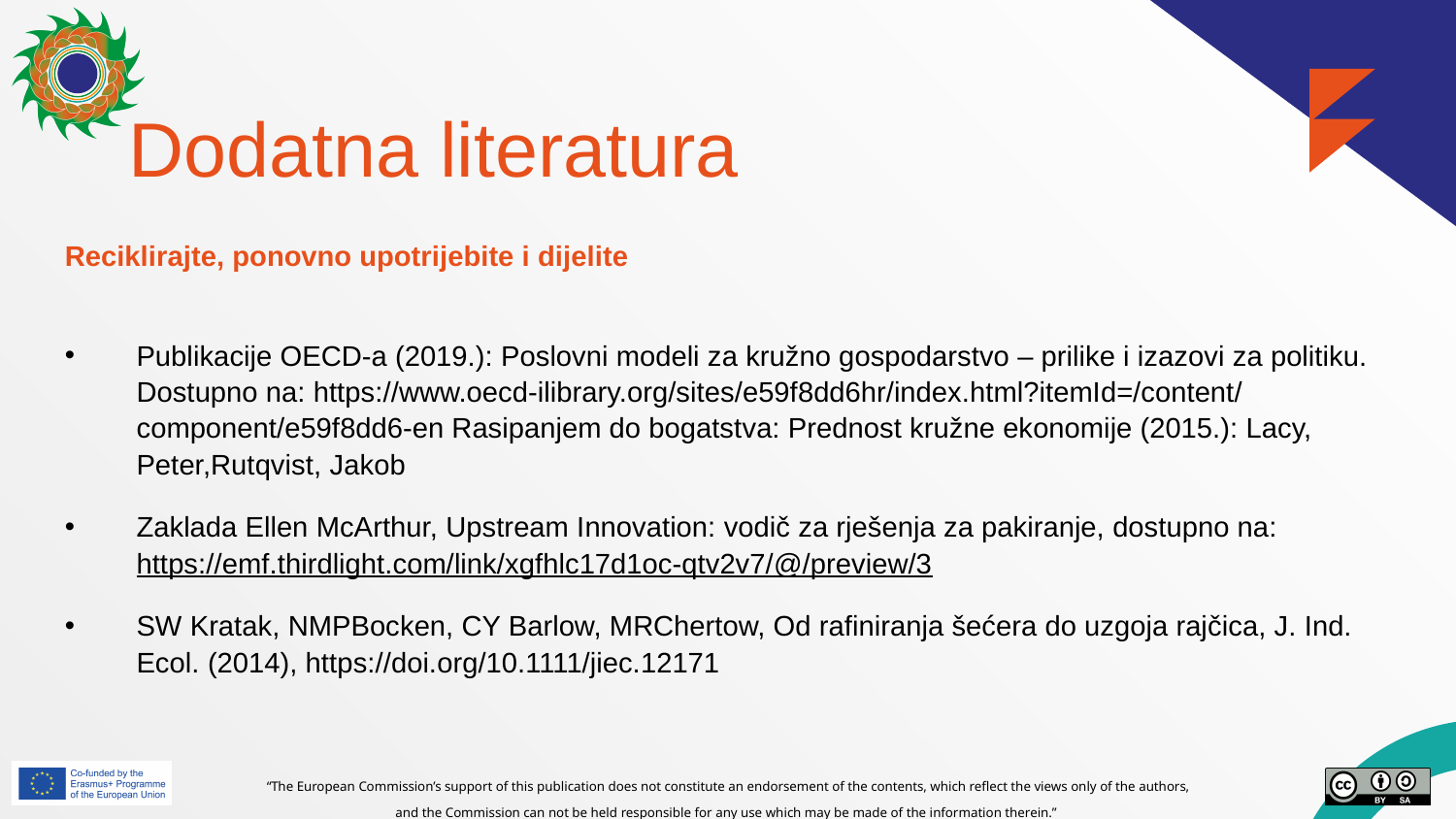

# Dodatna literatura
Reciklirajte, ponovno upotrijebite i dijelite
Publikacije OECD-a (2019.): Poslovni modeli za kružno gospodarstvo – prilike i izazovi za politiku. Dostupno na: https://www.oecd-ilibrary.org/sites/e59f8dd6hr/index.html?itemId=/content/component/e59f8dd6-en Rasipanjem do bogatstva: Prednost kružne ekonomije (2015.): Lacy, Peter,Rutqvist, Jakob
Zaklada Ellen McArthur, Upstream Innovation: vodič za rješenja za pakiranje, dostupno na:https://emf.thirdlight.com/link/xgfhlc17d1oc-qtv2v7/@/preview/3
SW Kratak, NMPBocken, CY Barlow, MRChertow, Od rafiniranja šećera do uzgoja rajčica, J. Ind. Ecol. (2014), https://doi.org/10.1111/jiec.12171